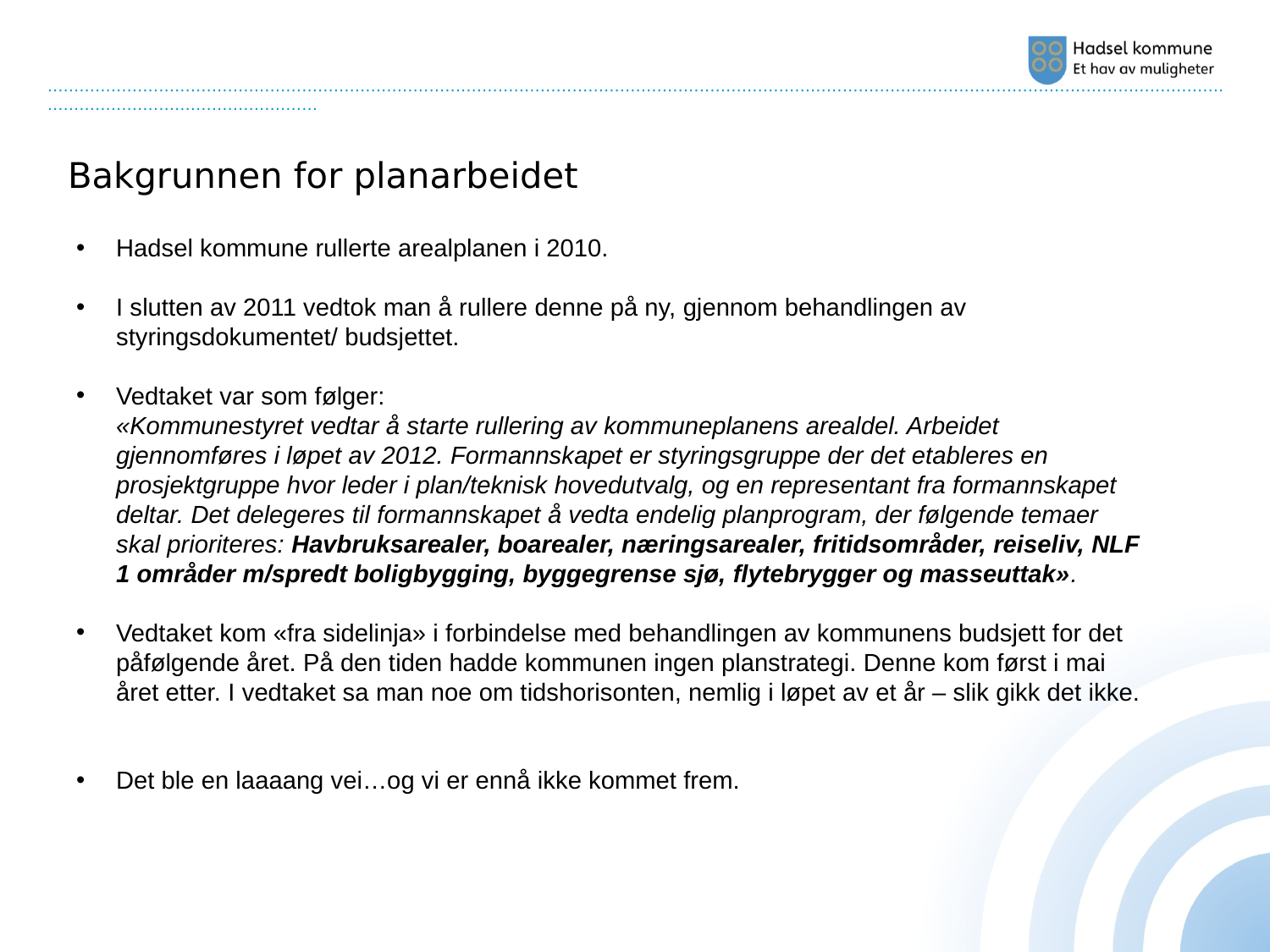

# Bakgrunnen for planarbeidet
Hadsel kommune rullerte arealplanen i 2010.
I slutten av 2011 vedtok man å rullere denne på ny, gjennom behandlingen av styringsdokumentet/ budsjettet.
Vedtaket var som følger:
«Kommunestyret vedtar å starte rullering av kommuneplanens arealdel. Arbeidet gjennomføres i løpet av 2012. Formannskapet er styringsgruppe der det etableres en prosjektgruppe hvor leder i plan/teknisk hovedutvalg, og en representant fra formannskapet deltar. Det delegeres til formannskapet å vedta endelig planprogram, der følgende temaer skal prioriteres: Havbruksarealer, boarealer, næringsarealer, fritidsområder, reiseliv, NLF 1 områder m/spredt boligbygging, byggegrense sjø, flytebrygger og masseuttak».
Vedtaket kom «fra sidelinja» i forbindelse med behandlingen av kommunens budsjett for det påfølgende året. På den tiden hadde kommunen ingen planstrategi. Denne kom først i mai året etter. I vedtaket sa man noe om tidshorisonten, nemlig i løpet av et år – slik gikk det ikke.
Det ble en laaaang vei…og vi er ennå ikke kommet frem.